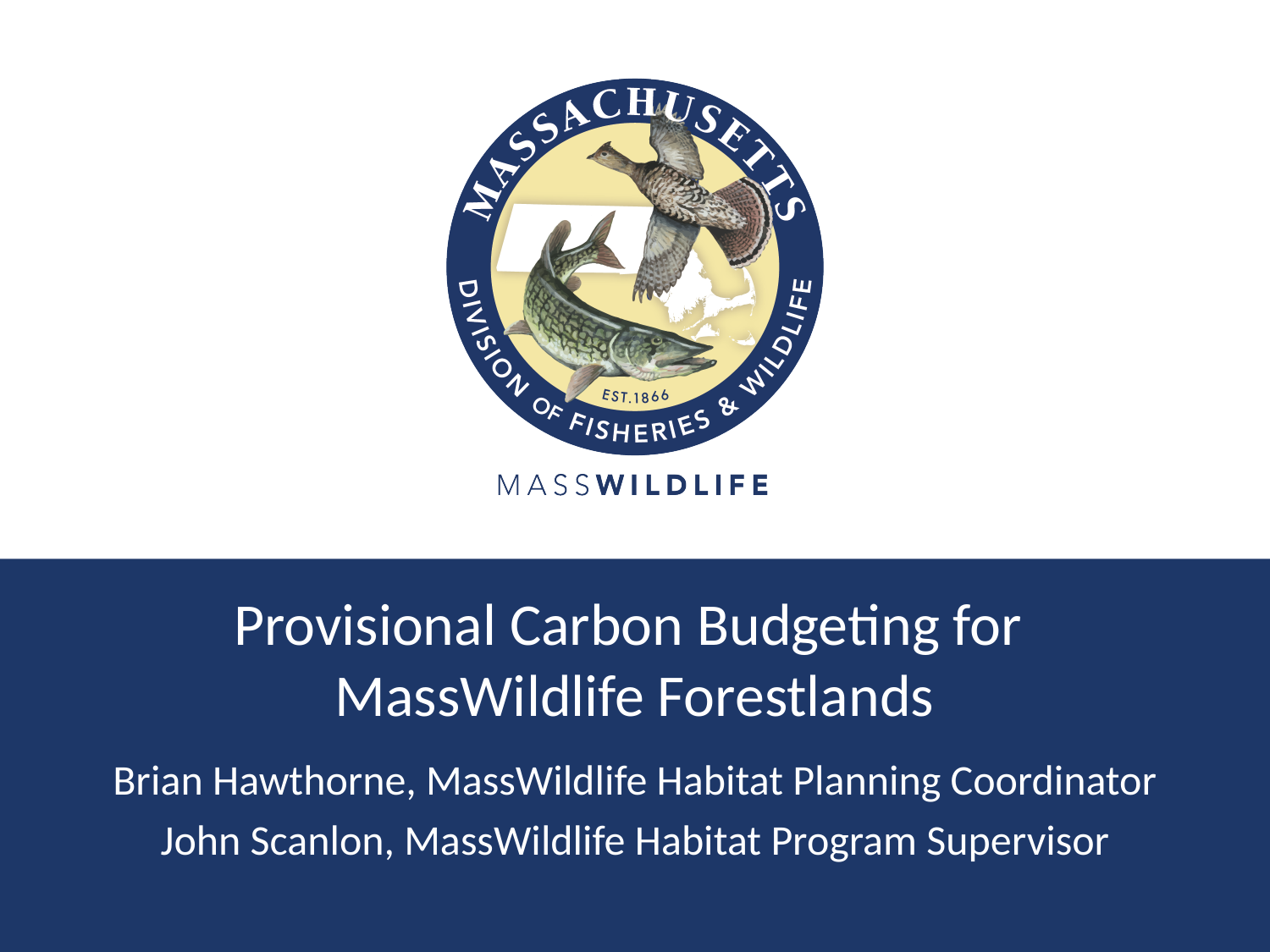

# Provisional Carbon Budgeting for MassWildlife Forestlands
Brian Hawthorne, MassWildlife Habitat Planning Coordinator
John Scanlon, MassWildlife Habitat Program Supervisor